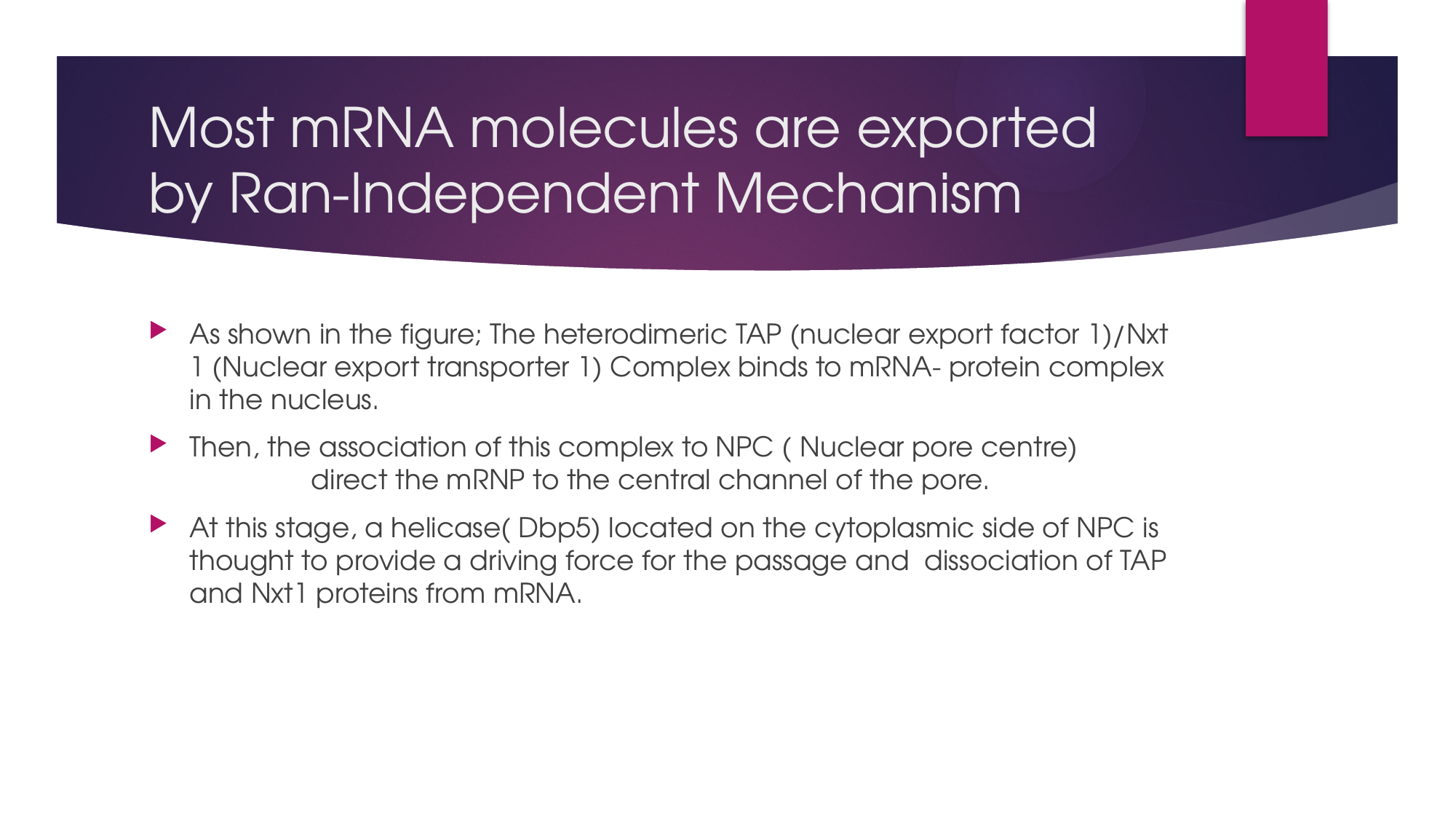

# Most mRNA molecules are exported by Ran-Independent Mechanism
As shown in the figure; The heterodimeric TAP (nuclear export factor 1)/Nxt 1 (Nuclear export transporter 1) Complex binds to mRNA- protein complex in the nucleus.
Then, the association of this complex to NPC ( Nuclear pore centre)                              direct the mRNP to the central channel of the pore.
At this stage, a helicase( Dbp5) located on the cytoplasmic side of NPC is thought to provide a driving force for the passage and  dissociation of TAP and Nxt1 proteins from mRNA.